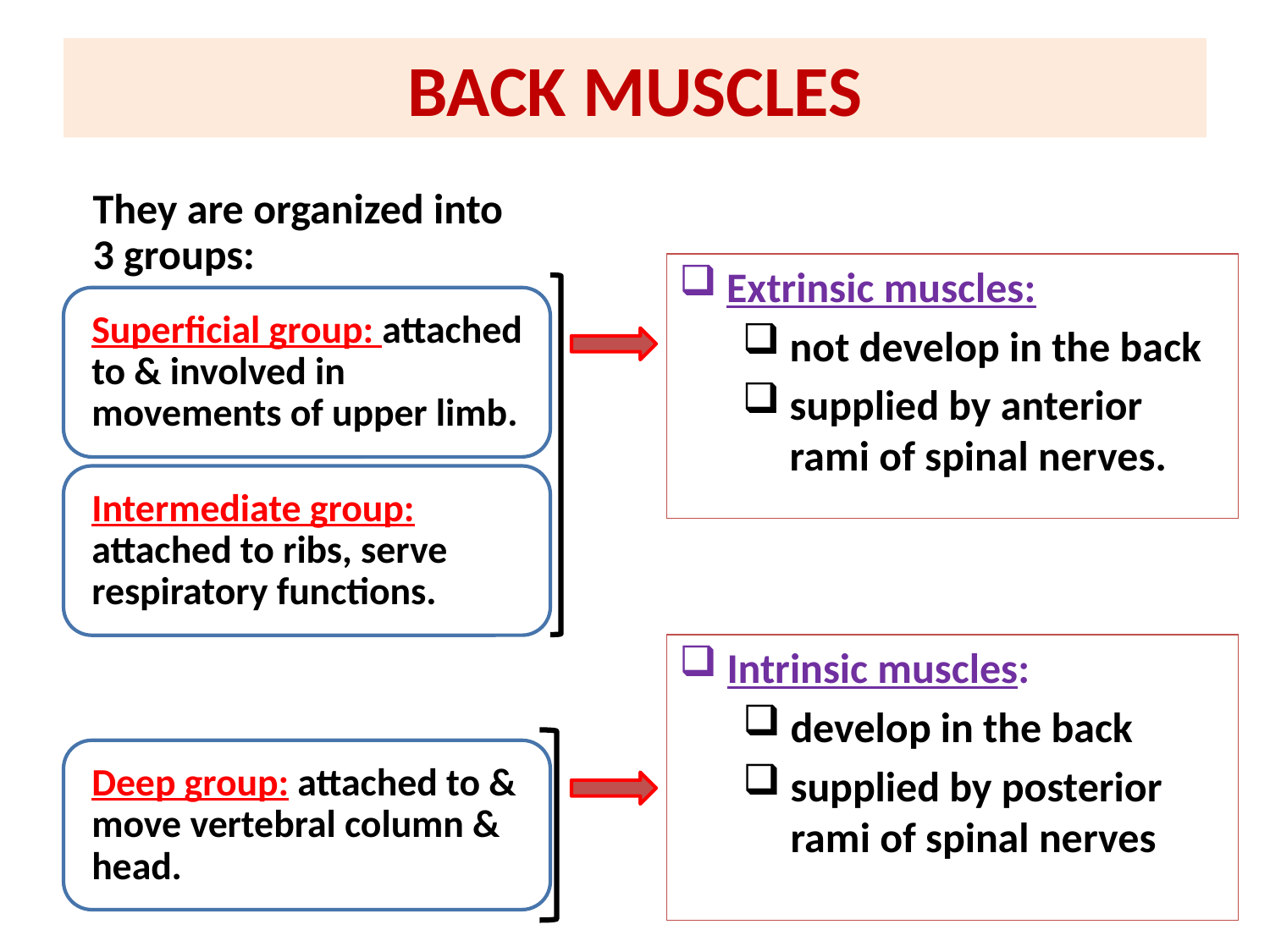

# BACK MUSCLES
They are organized into 3 groups:
Deep group: attached to & move vertebral column & head.
Intermediate group: attached to ribs, serve respiratory functions.
Superficial group: attached to & involved in movements of upper limb.
Extrinsic muscles:
not develop in the back
supplied by anterior rami of spinal nerves.

Intrinsic muscles:
develop in the back
supplied by posterior rami of spinal nerves